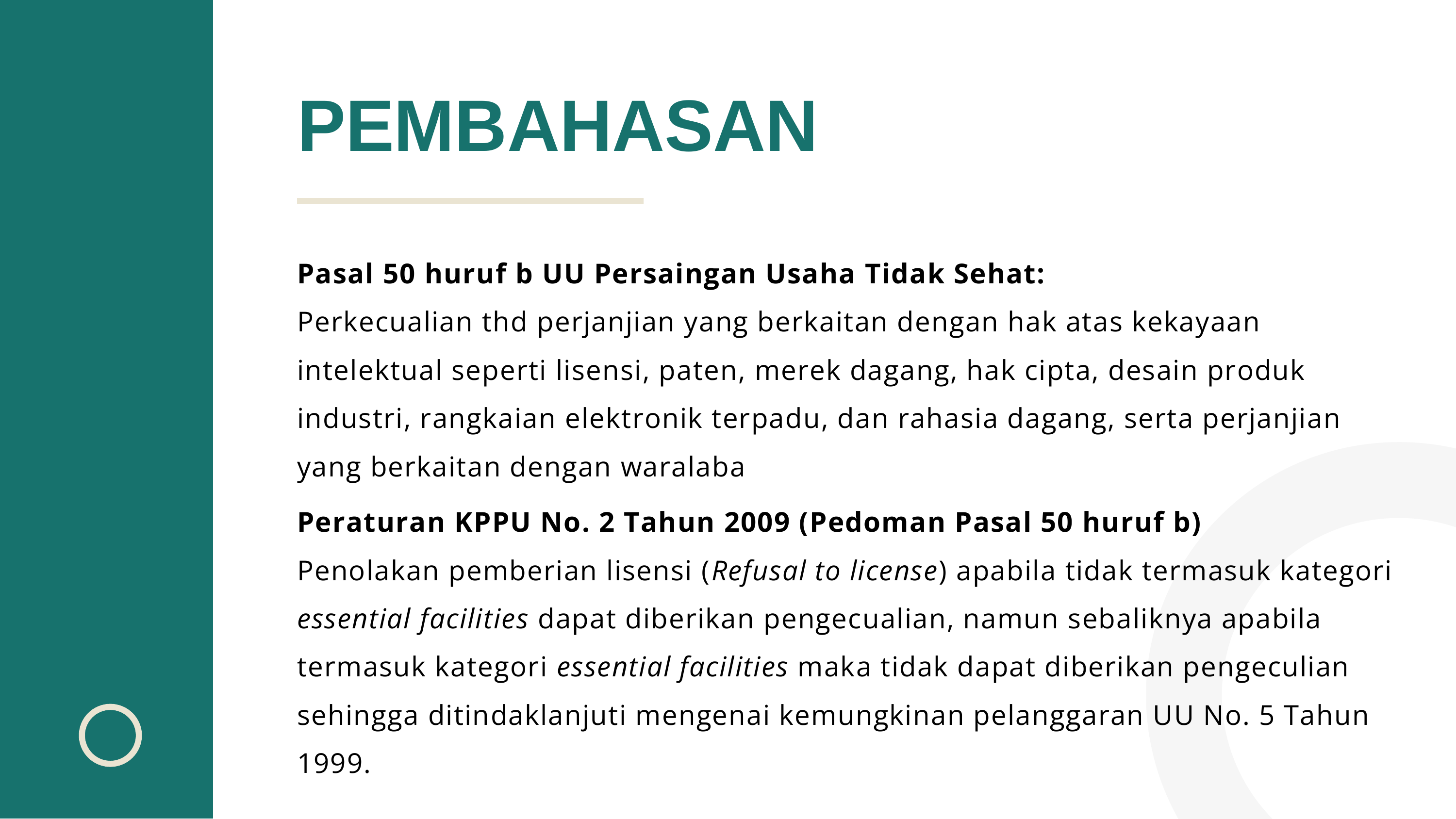

PEMBAHASAN

Pasal 50 huruf b UU Persaingan Usaha Tidak Sehat:
Perkecualian thd perjanjian yang berkaitan dengan hak atas kekayaan intelektual seperti lisensi, paten, merek dagang, hak cipta, desain produk industri, rangkaian elektronik terpadu, dan rahasia dagang, serta perjanjian yang berkaitan dengan waralaba

Peraturan KPPU No. 2 Tahun 2009 (Pedoman Pasal 50 huruf b)
Penolakan pemberian lisensi (Refusal to license) apabila tidak termasuk kategori essential facilities dapat diberikan pengecualian, namun sebaliknya apabila termasuk kategori essential facilities maka tidak dapat diberikan pengeculian sehingga ditindaklanjuti mengenai kemungkinan pelanggaran UU No. 5 Tahun 1999.